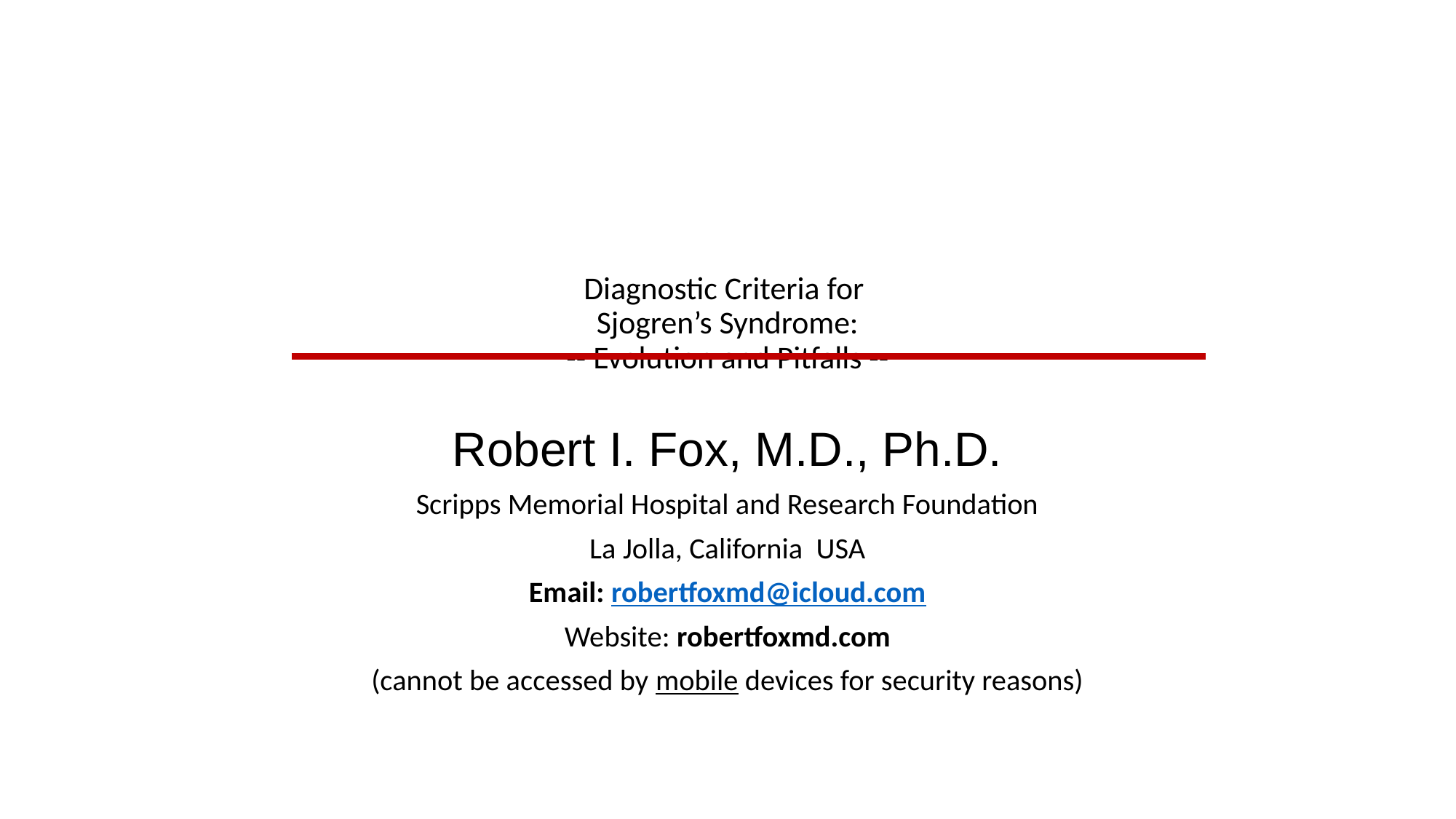

# Diagnostic Criteria for Sjogren’s Syndrome: -- Evolution and Pitfalls --

Robert I. Fox, M.D., Ph.D.
Scripps Memorial Hospital and Research Foundation
La Jolla, California  USA
Email: robertfoxmd@icloud.com
Website: robertfoxmd.com
(cannot be accessed by mobile devices for security reasons)